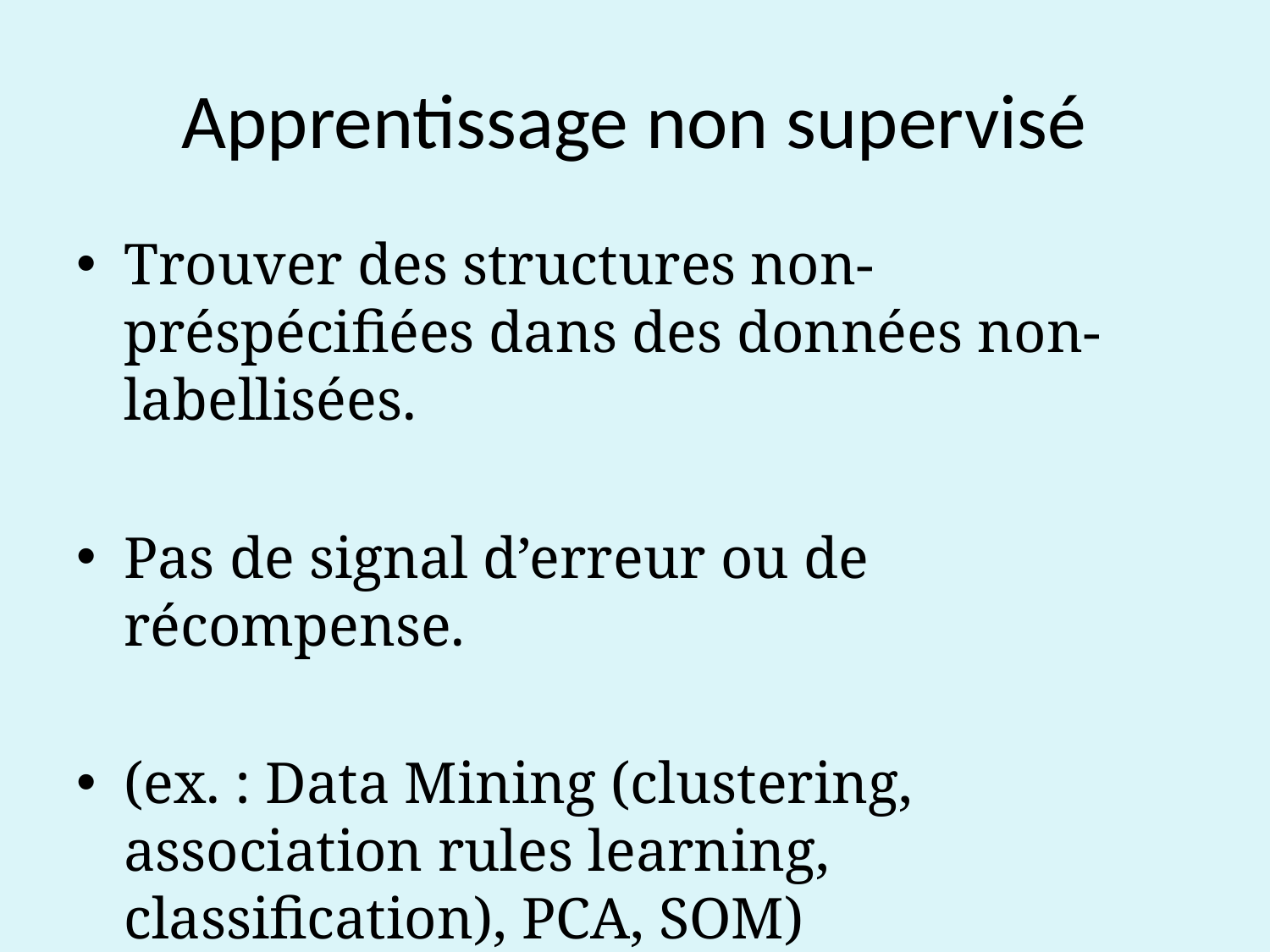

# Apprentissage non supervisé
Trouver des structures non-préspécifiées dans des données non-labellisées.

Pas de signal d’erreur ou de récompense.

(ex. : Data Mining (clustering, association rules learning, classification), PCA, SOM)